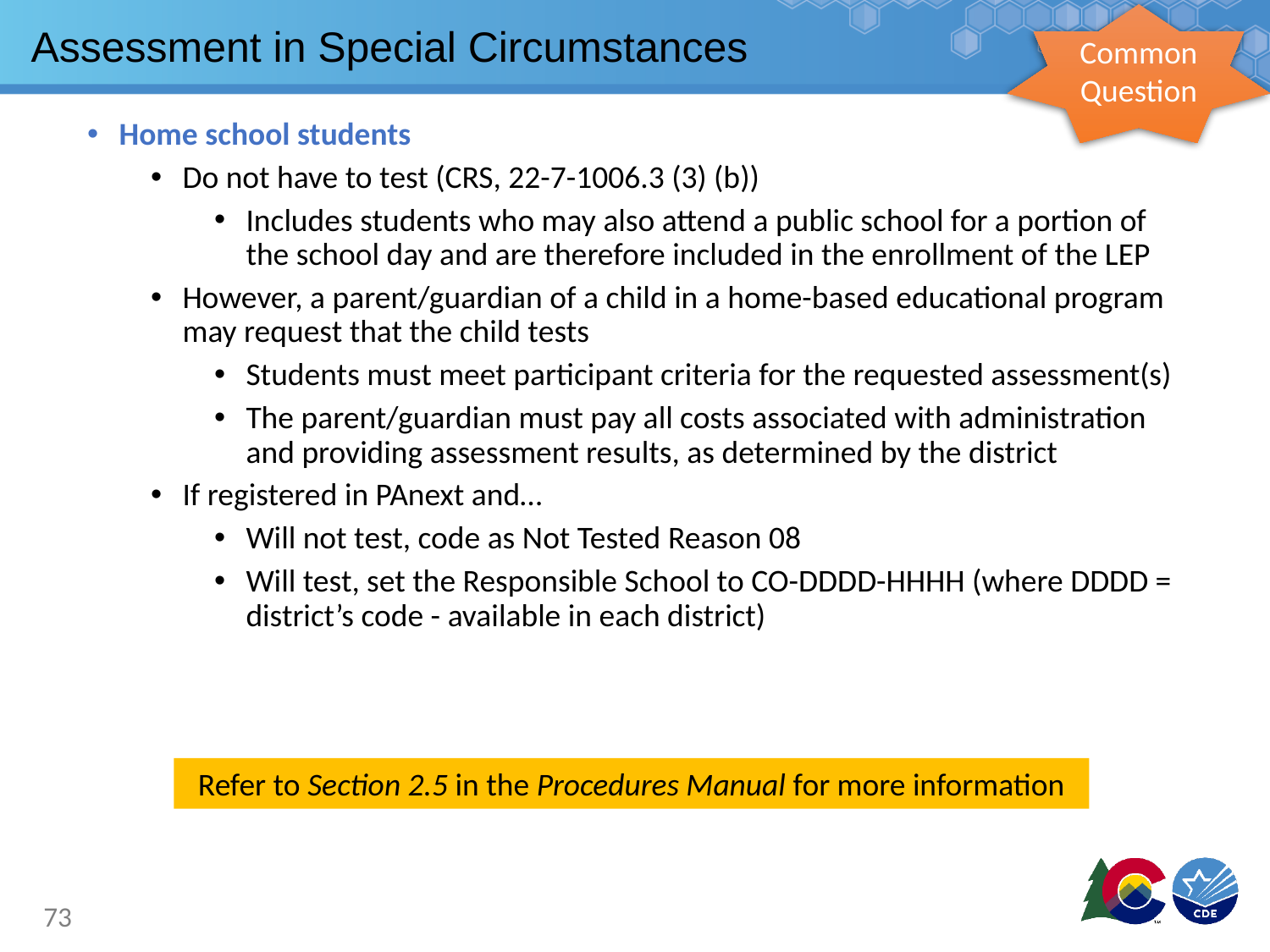

Common Question
# Assessment in Special Circumstances
Home school students
Do not have to test (CRS, 22-7-1006.3 (3) (b))
Includes students who may also attend a public school for a portion of the school day and are therefore included in the enrollment of the LEP
However, a parent/guardian of a child in a home-based educational program may request that the child tests
Students must meet participant criteria for the requested assessment(s)
The parent/guardian must pay all costs associated with administration and providing assessment results, as determined by the district
If registered in PAnext and…
Will not test, code as Not Tested Reason 08
Will test, set the Responsible School to CO-DDDD-HHHH (where DDDD = district’s code - available in each district)
Refer to Section 2.5 in the Procedures Manual for more information
73